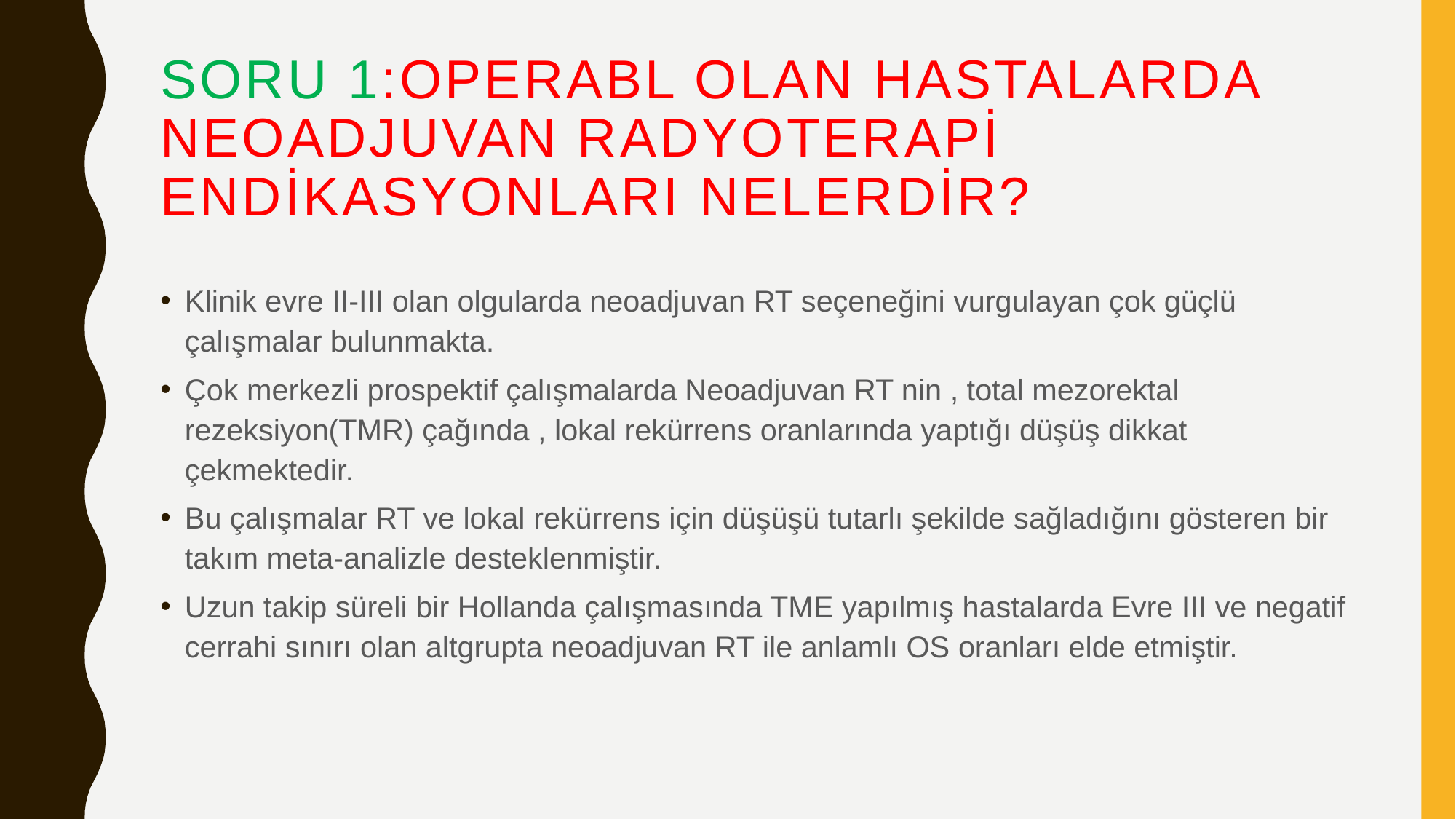

# SORU 1:OPERABL OLAN HASTALARDA NEOADJUVAN RADYOTERAPİ ENDİKASYONLARI NELERDİR?
Klinik evre II-III olan olgularda neoadjuvan RT seçeneğini vurgulayan çok güçlü çalışmalar bulunmakta.
Çok merkezli prospektif çalışmalarda Neoadjuvan RT nin , total mezorektal rezeksiyon(TMR) çağında , lokal rekürrens oranlarında yaptığı düşüş dikkat çekmektedir.
Bu çalışmalar RT ve lokal rekürrens için düşüşü tutarlı şekilde sağladığını gösteren bir takım meta-analizle desteklenmiştir.
Uzun takip süreli bir Hollanda çalışmasında TME yapılmış hastalarda Evre III ve negatif cerrahi sınırı olan altgrupta neoadjuvan RT ile anlamlı OS oranları elde etmiştir.